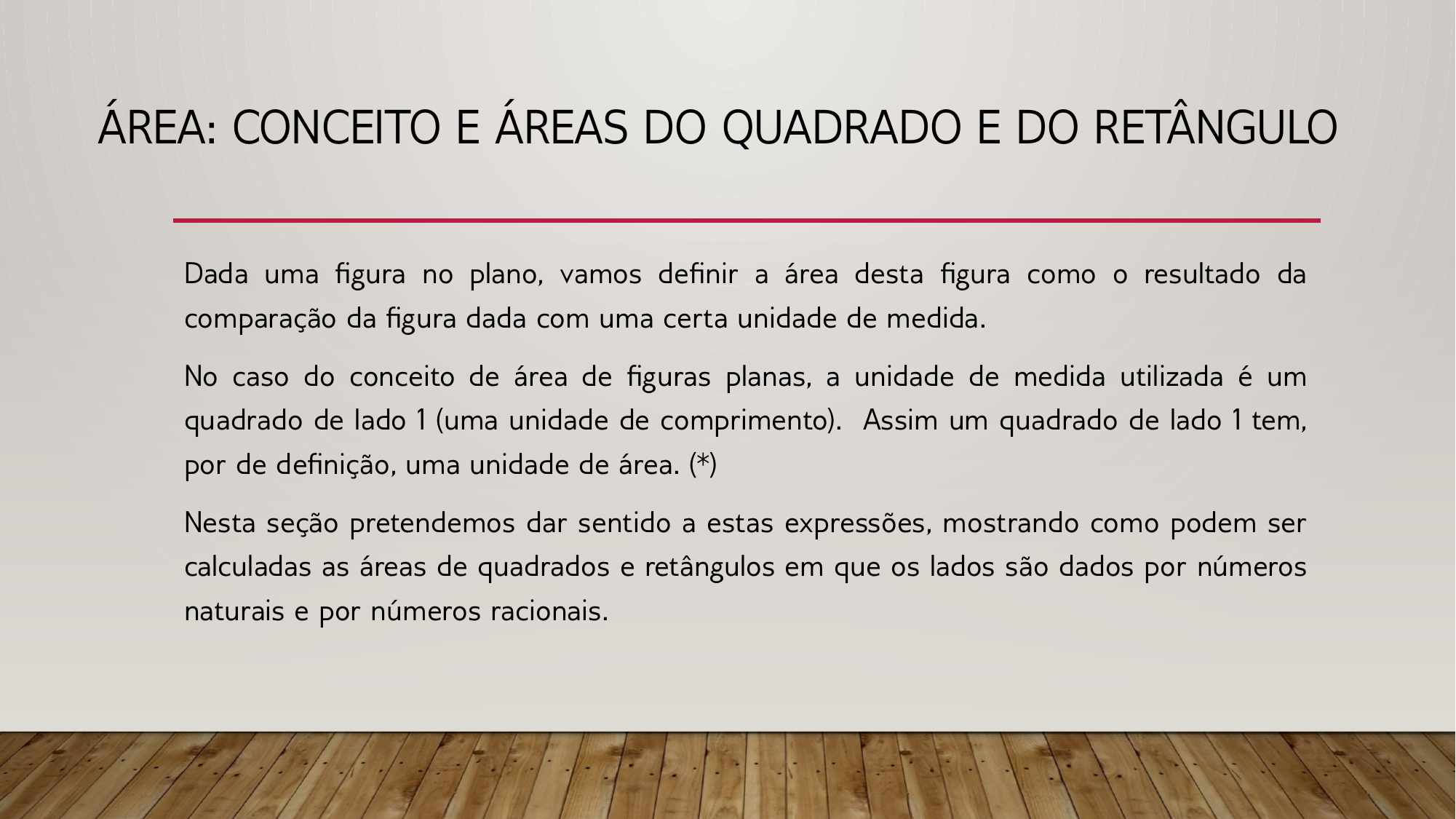

# Área: conceito e áreas do quadrado e do retângulo
Dada uma figura no plano, vamos definir a área desta figura como o resultado da comparação da figura dada com uma certa unidade de medida.
No caso do conceito de área de figuras planas, a unidade de medida utilizada é um quadrado de lado 1 (uma unidade de comprimento).  Assim um quadrado de lado 1 tem, por de definição, uma unidade de área. (*)
Nesta seção pretendemos dar sentido a estas expressões, mostrando como podem ser calculadas as áreas de quadrados e retângulos em que os lados são dados por números naturais e por números racionais.